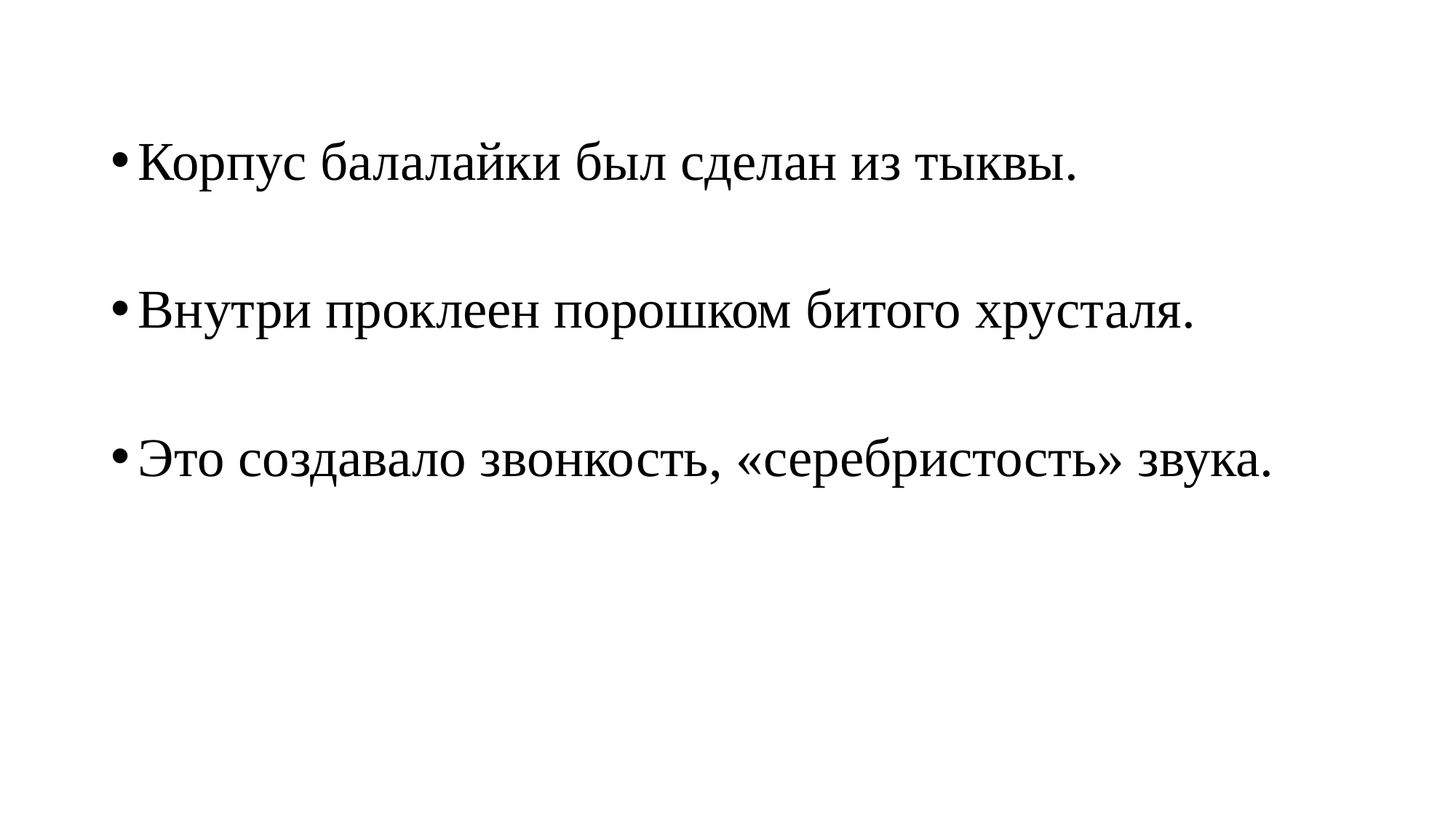

Корпус балалайки был сделан из тыквы.

Внутри проклеен порошком битого хрусталя.

Это создавало звонкость, «серебристость» звука.